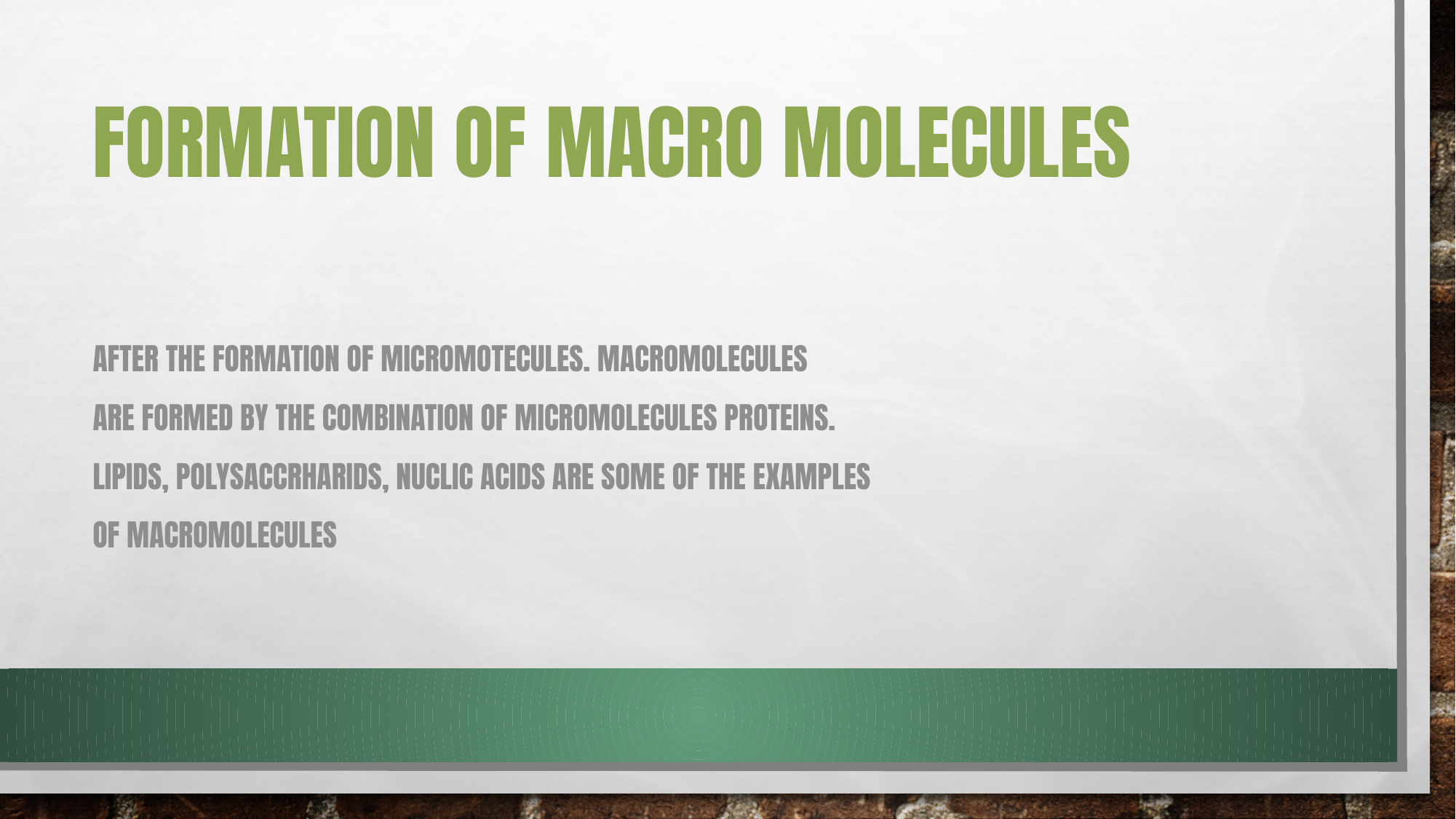

# Formation of Macro Molecules
After the formation of micromotecules. macromolecules
are formed by the combination of micromolecules Proteins.
lipids, polysaccrharids, nuclic acids are some of the examples
of macromolecUles